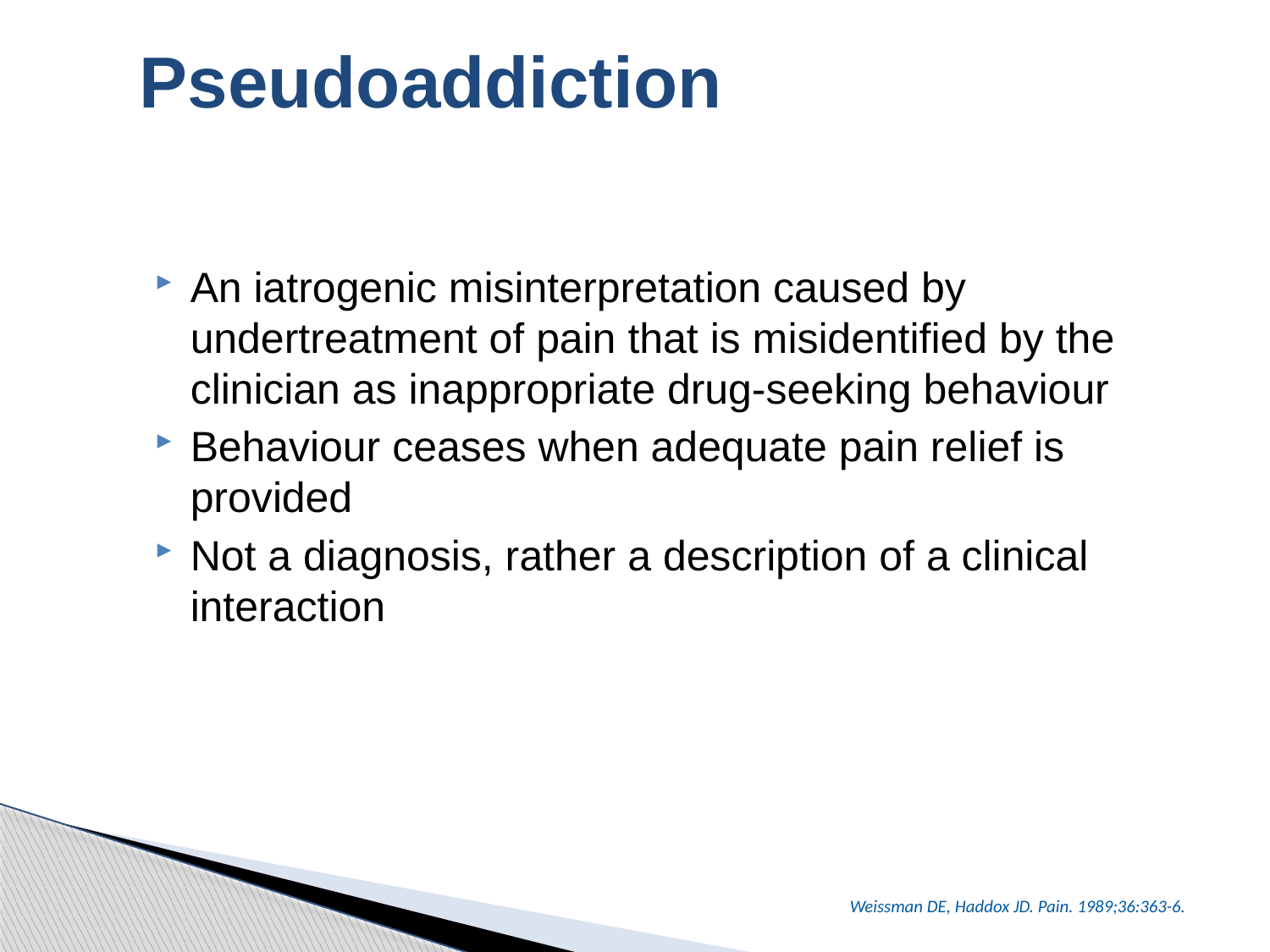

# Pseudoaddiction
An iatrogenic misinterpretation caused by undertreatment of pain that is misidentified by the clinician as inappropriate drug-seeking behaviour
Behaviour ceases when adequate pain relief is provided
Not a diagnosis, rather a description of a clinical interaction
Weissman DE, Haddox JD. Pain. 1989;36:363-6.